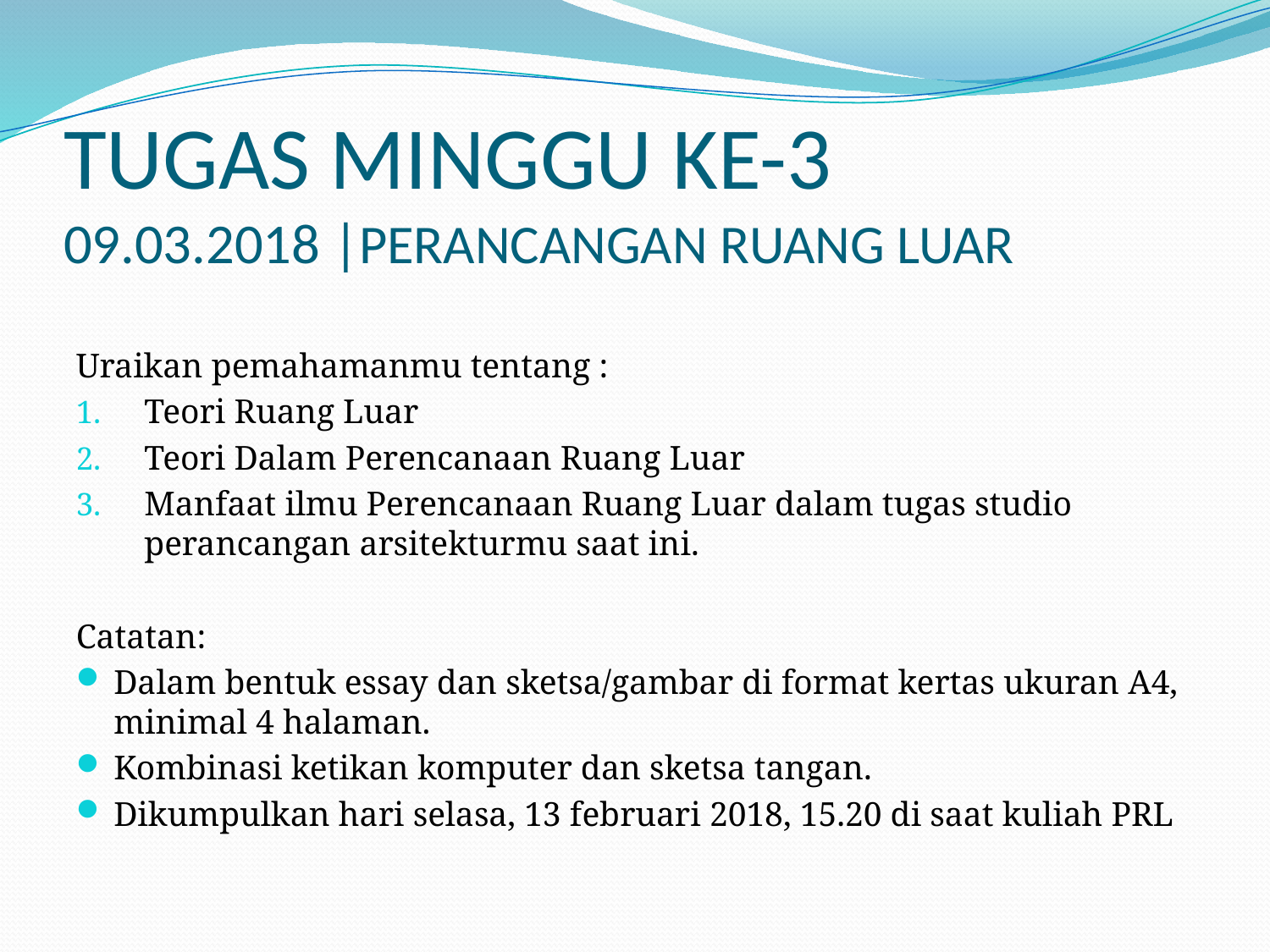

# TUGAS MINGGU KE-3 09.03.2018 |PERANCANGAN RUANG LUAR
Uraikan pemahamanmu tentang :
Teori Ruang Luar
Teori Dalam Perencanaan Ruang Luar
Manfaat ilmu Perencanaan Ruang Luar dalam tugas studio perancangan arsitekturmu saat ini.

Catatan:
Dalam bentuk essay dan sketsa/gambar di format kertas ukuran A4, minimal 4 halaman.
Kombinasi ketikan komputer dan sketsa tangan.
Dikumpulkan hari selasa, 13 februari 2018, 15.20 di saat kuliah PRL